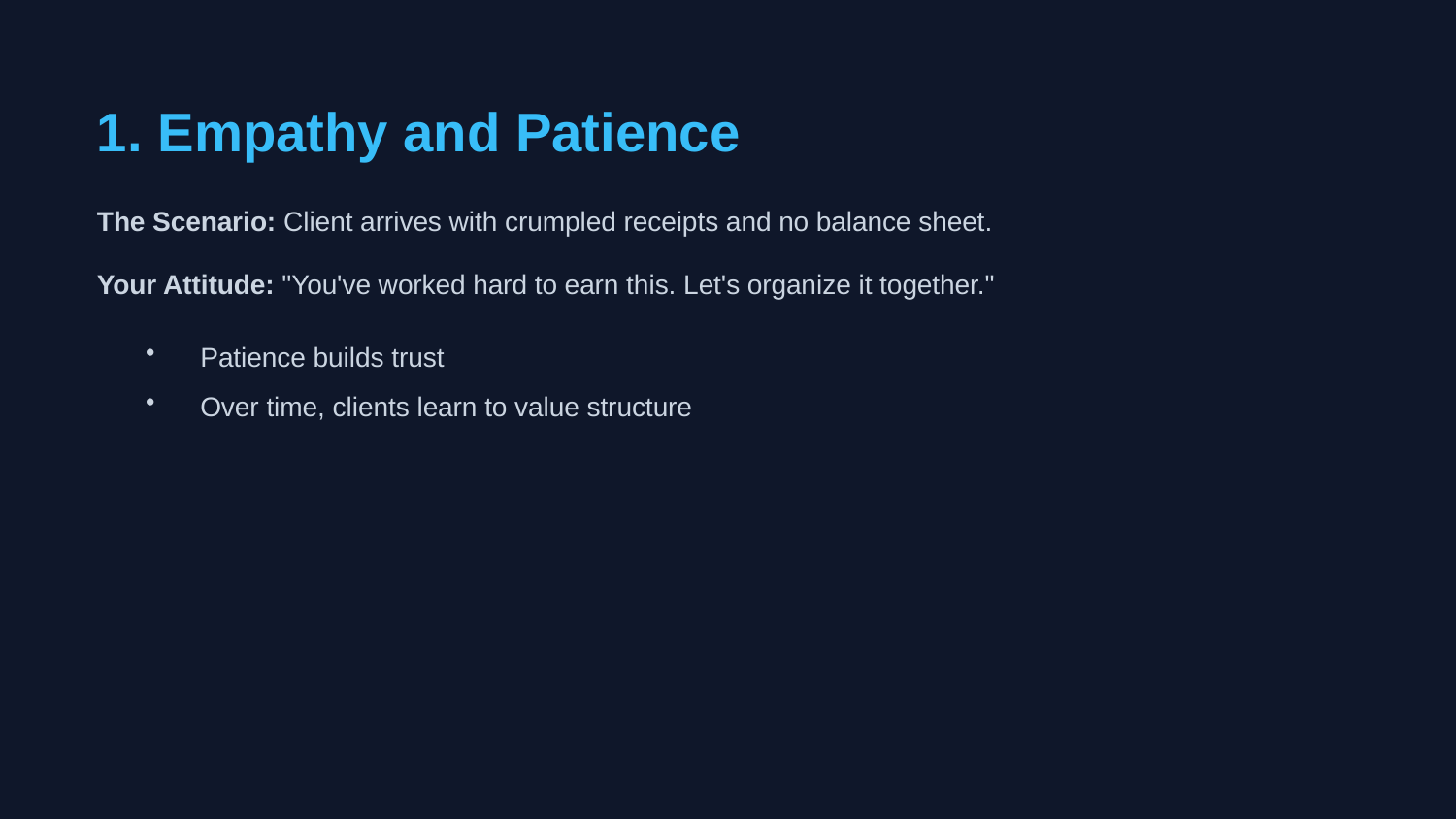

1. Empathy and Patience
The Scenario: Client arrives with crumpled receipts and no balance sheet.
Your Attitude: "You've worked hard to earn this. Let's organize it together."
Patience builds trust
Over time, clients learn to value structure